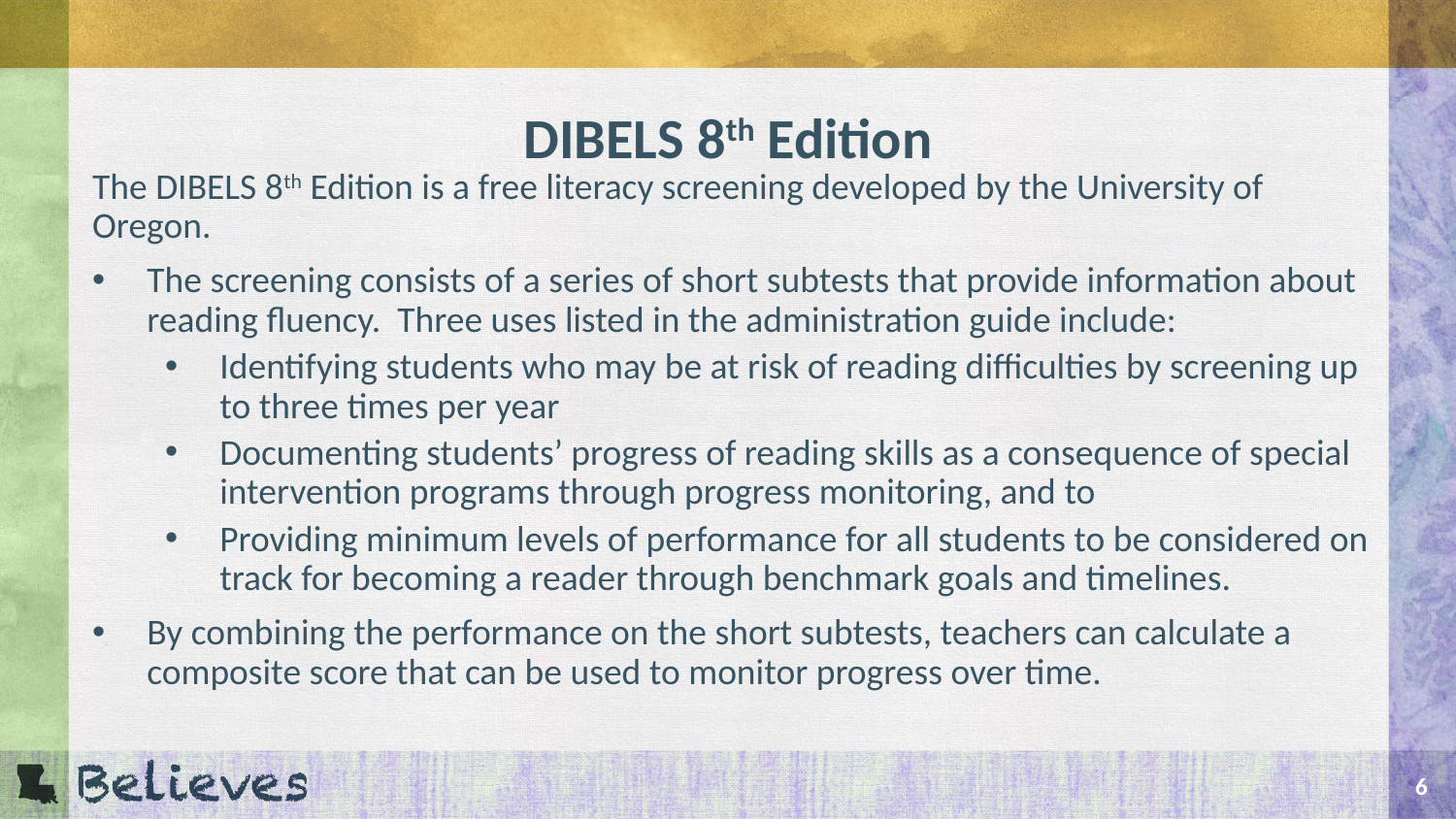

# DIBELS 8th Edition
The DIBELS 8th Edition is a free literacy screening developed by the University of Oregon.
The screening consists of a series of short subtests that provide information about reading fluency.  Three uses listed in the administration guide include:
Identifying students who may be at risk of reading difficulties by screening up to three times per year
Documenting students’ progress of reading skills as a consequence of special intervention programs through progress monitoring, and to
Providing minimum levels of performance for all students to be considered on track for becoming a reader through benchmark goals and timelines.
By combining the performance on the short subtests, teachers can calculate a composite score that can be used to monitor progress over time.